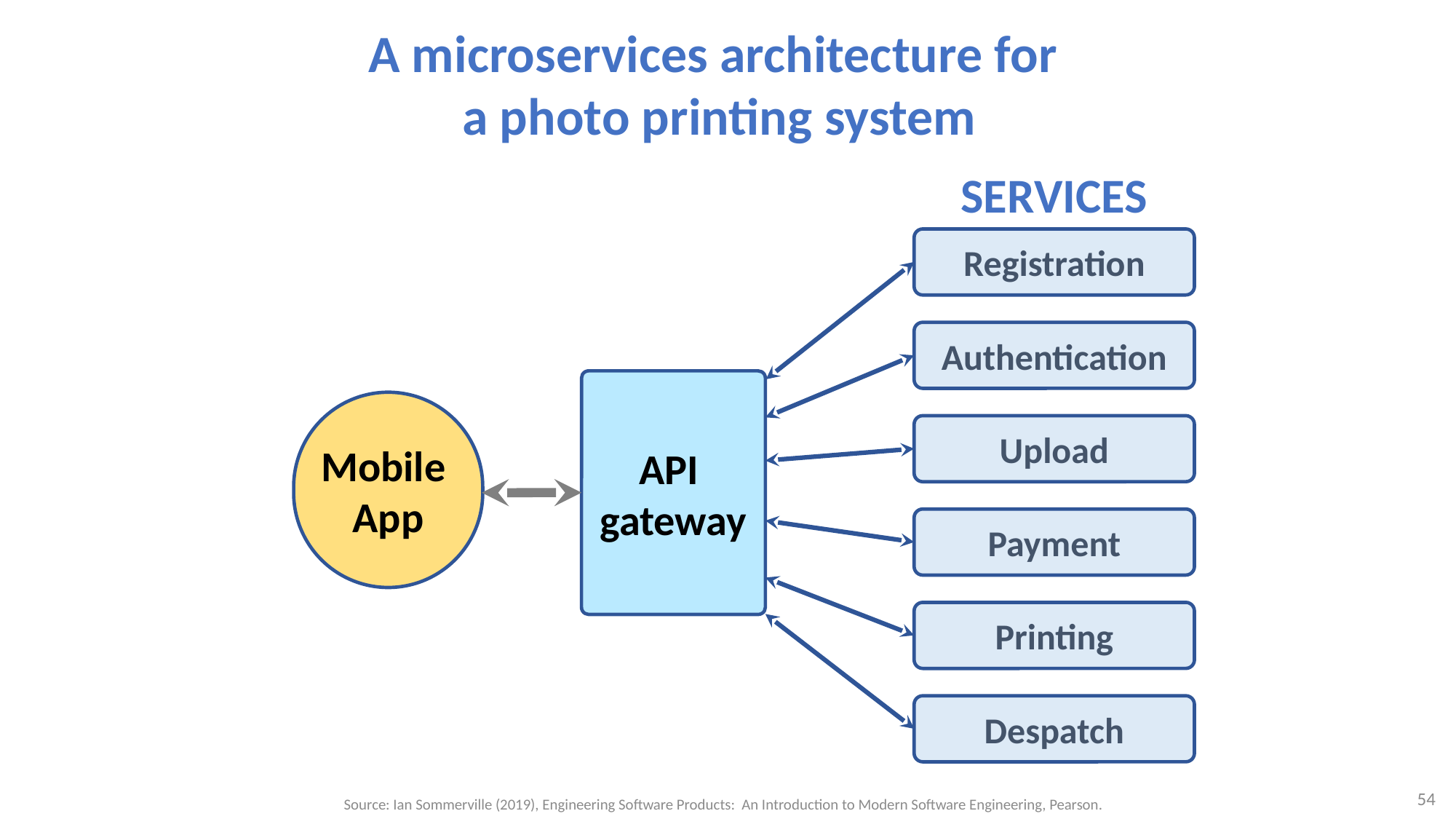

# A microservices architecture for a photo printing system
SERVICES
Registration
Authentication
API
gateway
Mobile
App
Upload
Payment
Printing
Despatch
54
Source: Ian Sommerville (2019), Engineering Software Products:  An Introduction to Modern Software Engineering, Pearson.